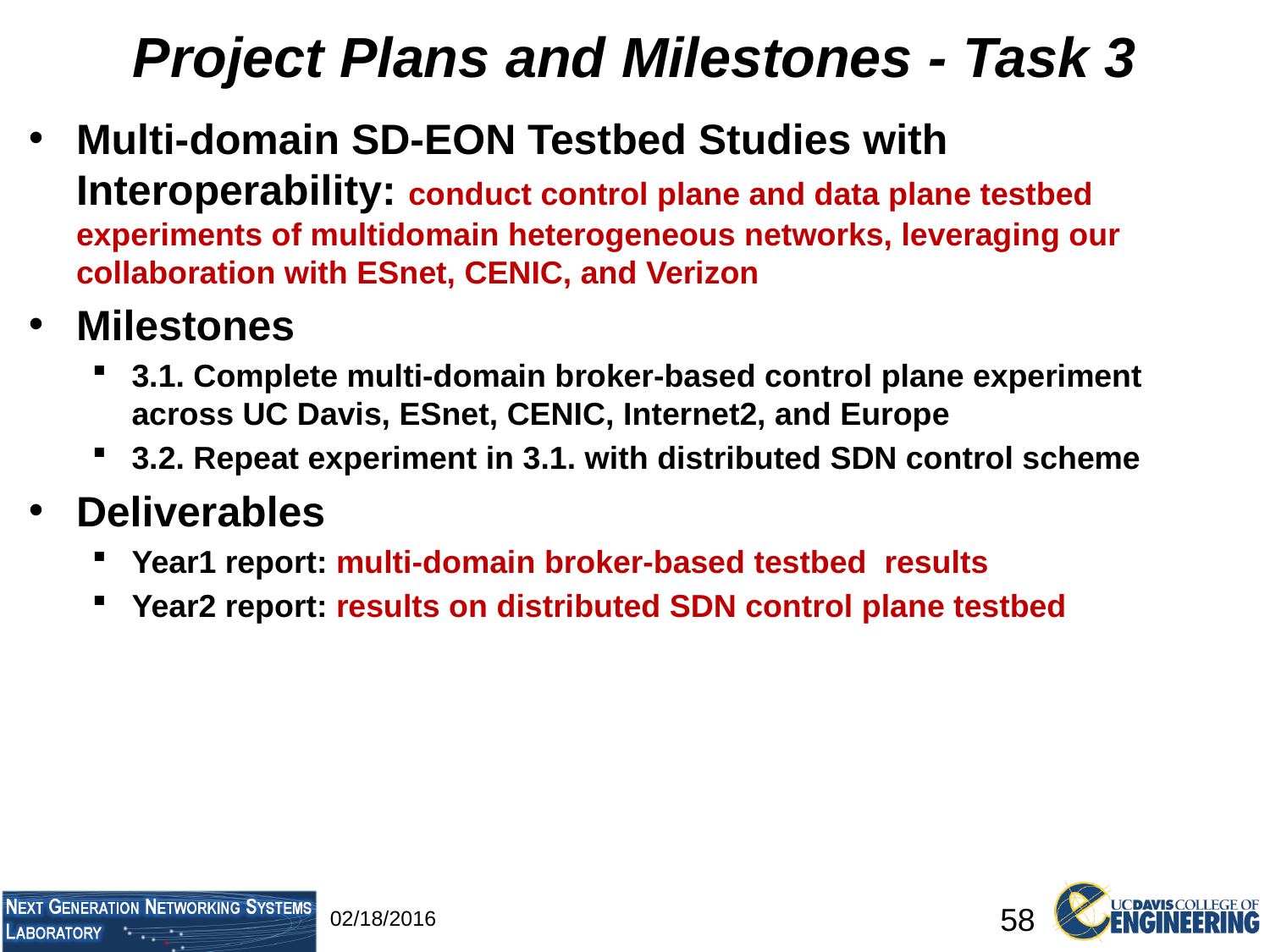

# Project Plans and Milestones - Task 3
Multi-domain SD-EON Testbed Studies with Interoperability: conduct control plane and data plane testbed experiments of multidomain heterogeneous networks, leveraging our collaboration with ESnet, CENIC, and Verizon
Milestones
3.1. Complete multi-domain broker-based control plane experiment across UC Davis, ESnet, CENIC, Internet2, and Europe
3.2. Repeat experiment in 3.1. with distributed SDN control scheme
Deliverables
Year1 report: multi-domain broker-based testbed  results
Year2 report: results on distributed SDN control plane testbed